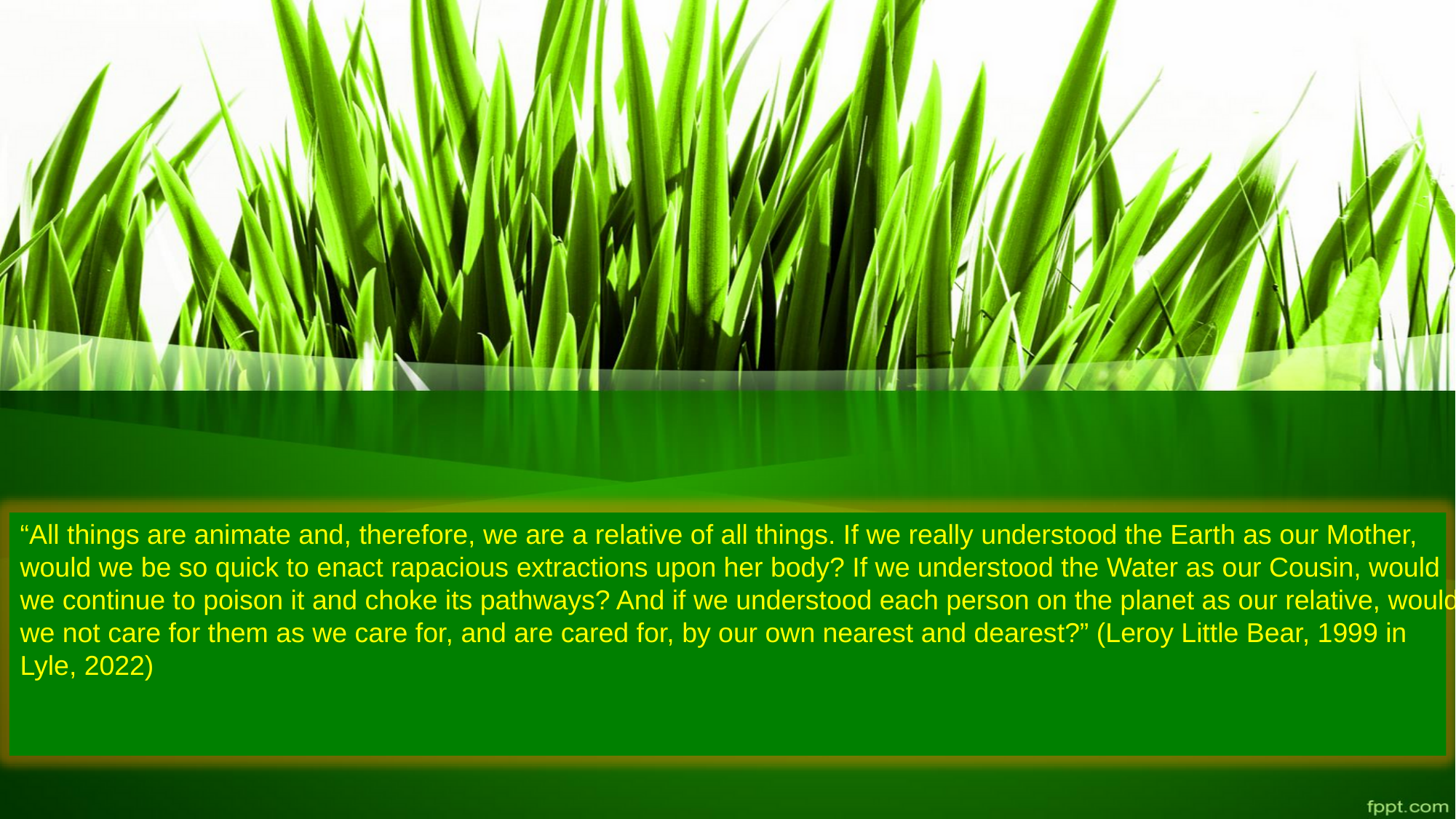

“All things are animate and, therefore, we are a relative of all things. If we really understood the Earth as our Mother, would we be so quick to enact rapacious extractions upon her body? If we understood the Water as our Cousin, would we continue to poison it and choke its pathways? And if we understood each person on the planet as our relative, would we not care for them as we care for, and are cared for, by our own nearest and dearest?” (Leroy Little Bear, 1999 in Lyle, 2022)